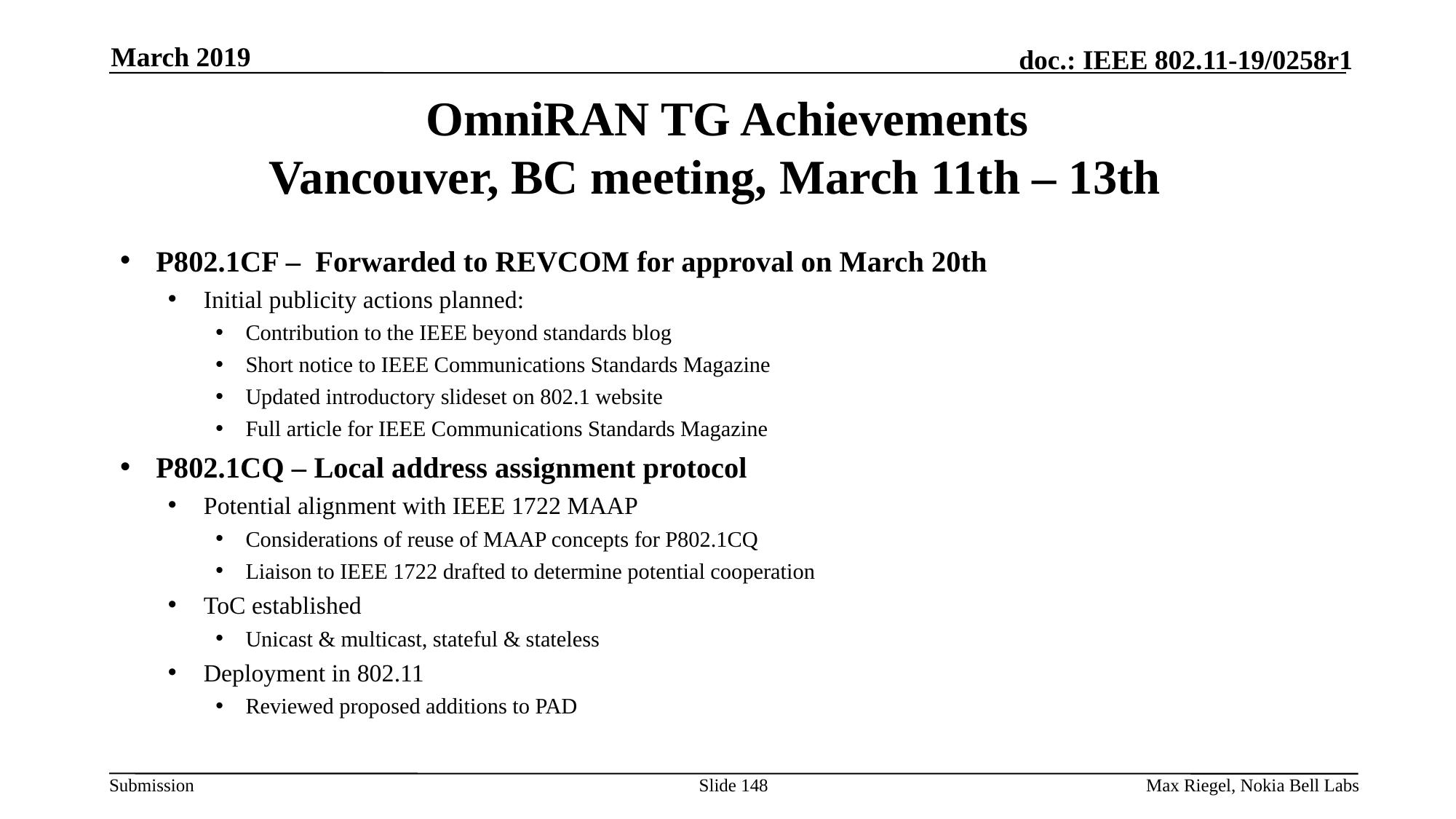

March 2019
# OmniRAN TG Achievements Vancouver, BC meeting, March 11th – 13th
P802.1CF –  Forwarded to REVCOM for approval on March 20th
Initial publicity actions planned:
Contribution to the IEEE beyond standards blog
Short notice to IEEE Communications Standards Magazine
Updated introductory slideset on 802.1 website
Full article for IEEE Communications Standards Magazine
P802.1CQ – Local address assignment protocol
Potential alignment with IEEE 1722 MAAP
Considerations of reuse of MAAP concepts for P802.1CQ
Liaison to IEEE 1722 drafted to determine potential cooperation
ToC established
Unicast & multicast, stateful & stateless
Deployment in 802.11
Reviewed proposed additions to PAD
Slide 148
Max Riegel, Nokia Bell Labs